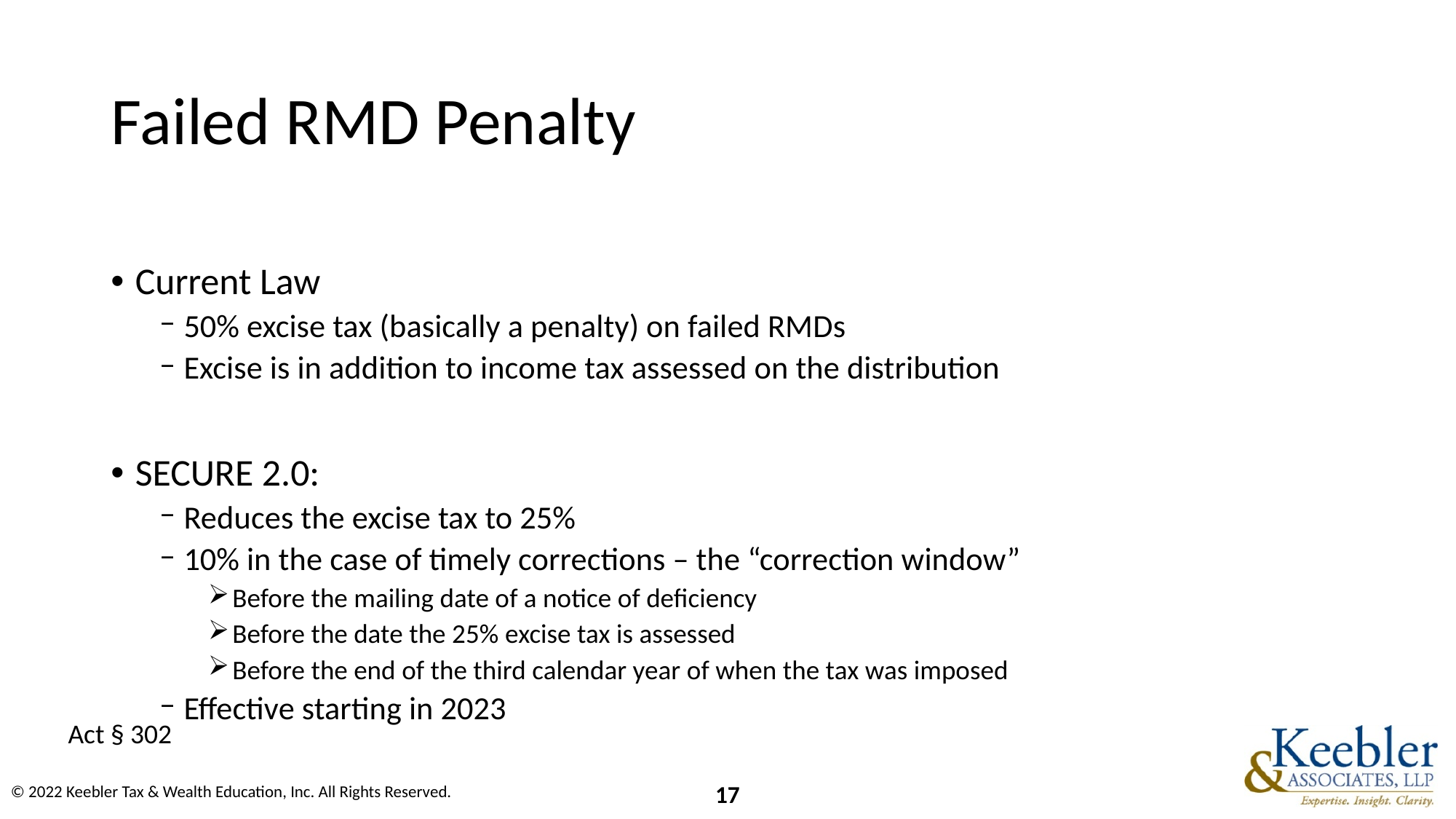

# Failed RMD Penalty
Current Law
50% excise tax (basically a penalty) on failed RMDs
Excise is in addition to income tax assessed on the distribution

SECURE 2.0:
Reduces the excise tax to 25%
10% in the case of timely corrections – the “correction window”
Before the mailing date of a notice of deficiency
Before the date the 25% excise tax is assessed
Before the end of the third calendar year of when the tax was imposed
Effective starting in 2023
Act § 302